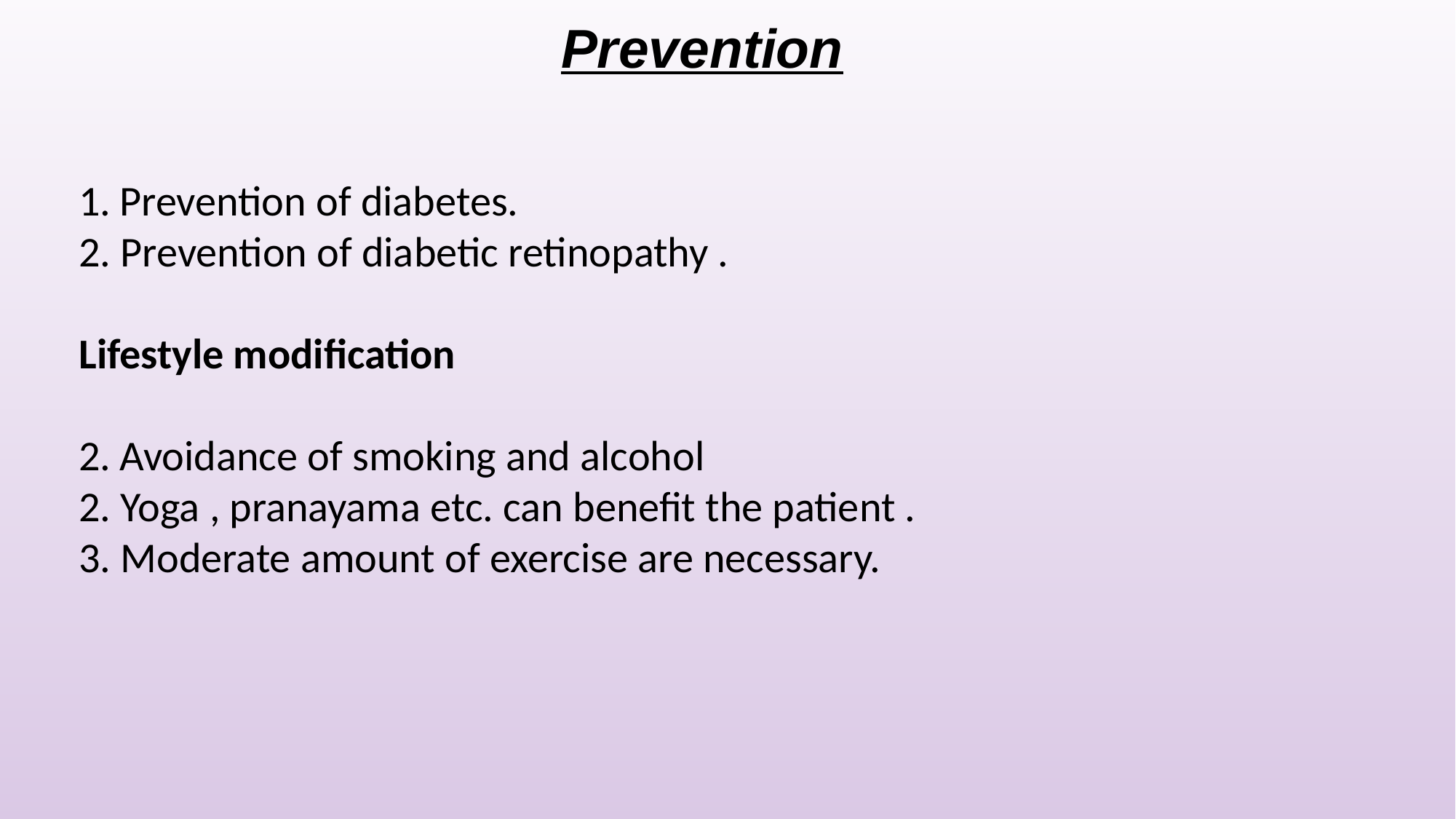

Prevention

Prevention of diabetes.
2. Prevention of diabetic retinopathy .

Lifestyle modification

Avoidance of smoking and alcohol
2. Yoga , pranayama etc. can benefit the patient .
3. Moderate amount of exercise are necessary.